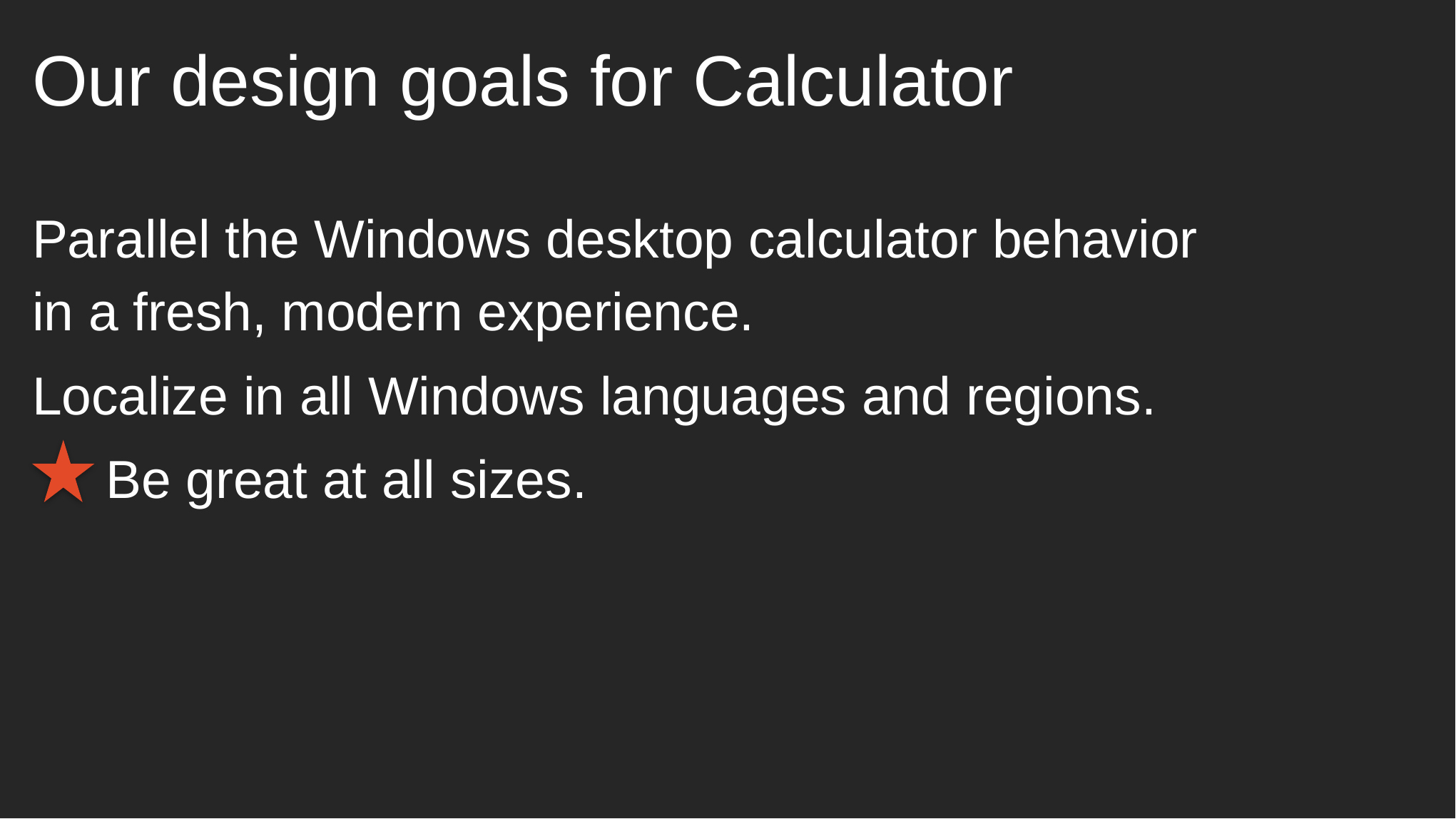

# Our design goals for Calculator
Parallel the Windows desktop calculator behavior
in a fresh, modern experience.
Localize in all Windows languages and regions.
Be great at all sizes.